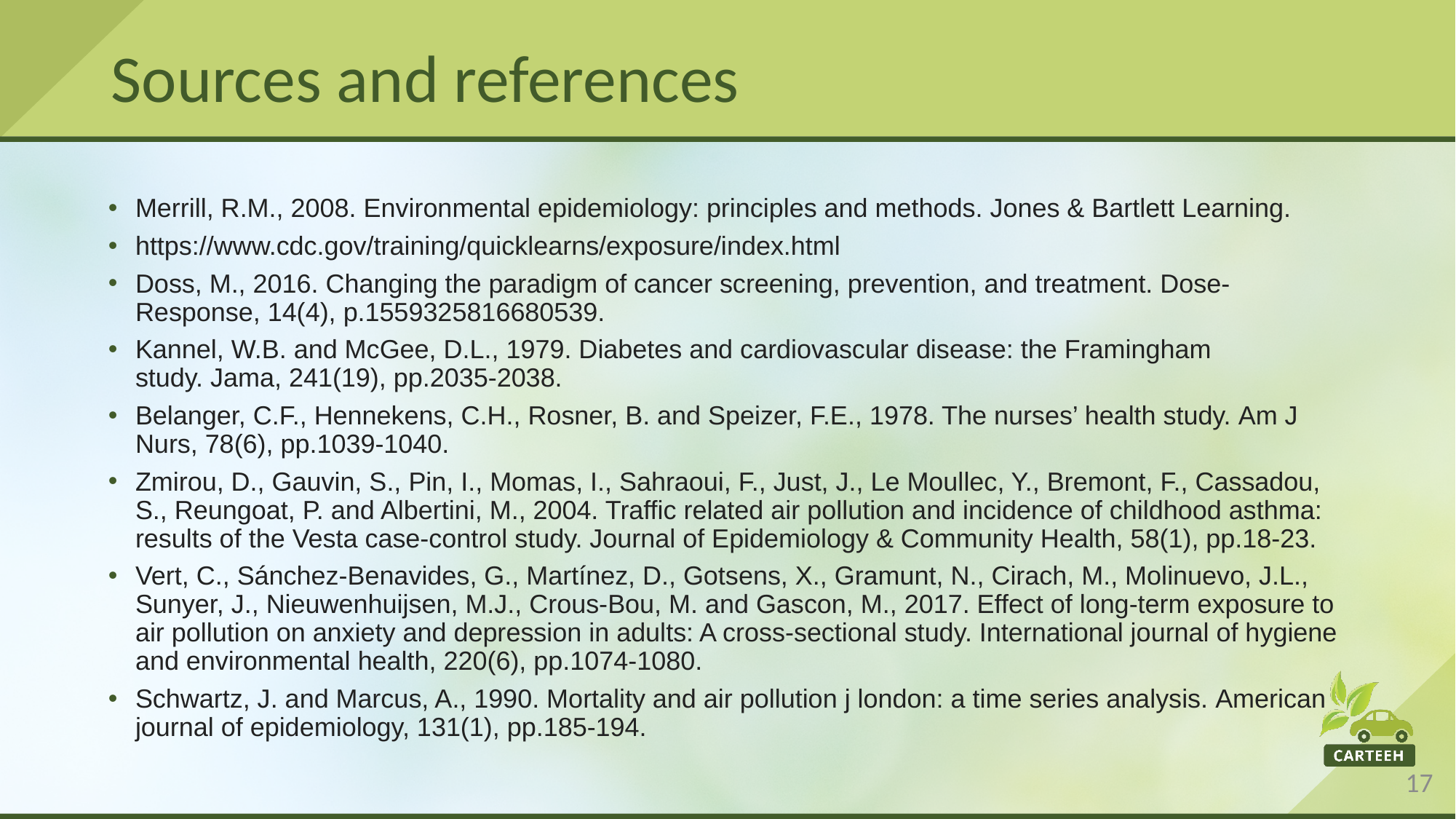

# Sources and references
Merrill, R.M., 2008. Environmental epidemiology: principles and methods. Jones & Bartlett Learning.
https://www.cdc.gov/training/quicklearns/exposure/index.html
Doss, M., 2016. Changing the paradigm of cancer screening, prevention, and treatment. Dose-Response, 14(4), p.1559325816680539.
Kannel, W.B. and McGee, D.L., 1979. Diabetes and cardiovascular disease: the Framingham study. Jama, 241(19), pp.2035-2038.
Belanger, C.F., Hennekens, C.H., Rosner, B. and Speizer, F.E., 1978. The nurses’ health study. Am J Nurs, 78(6), pp.1039-1040.
Zmirou, D., Gauvin, S., Pin, I., Momas, I., Sahraoui, F., Just, J., Le Moullec, Y., Bremont, F., Cassadou, S., Reungoat, P. and Albertini, M., 2004. Traffic related air pollution and incidence of childhood asthma: results of the Vesta case-control study. Journal of Epidemiology & Community Health, 58(1), pp.18-23.
Vert, C., Sánchez-Benavides, G., Martínez, D., Gotsens, X., Gramunt, N., Cirach, M., Molinuevo, J.L., Sunyer, J., Nieuwenhuijsen, M.J., Crous-Bou, M. and Gascon, M., 2017. Effect of long-term exposure to air pollution on anxiety and depression in adults: A cross-sectional study. International journal of hygiene and environmental health, 220(6), pp.1074-1080.
Schwartz, J. and Marcus, A., 1990. Mortality and air pollution j london: a time series analysis. American journal of epidemiology, 131(1), pp.185-194.